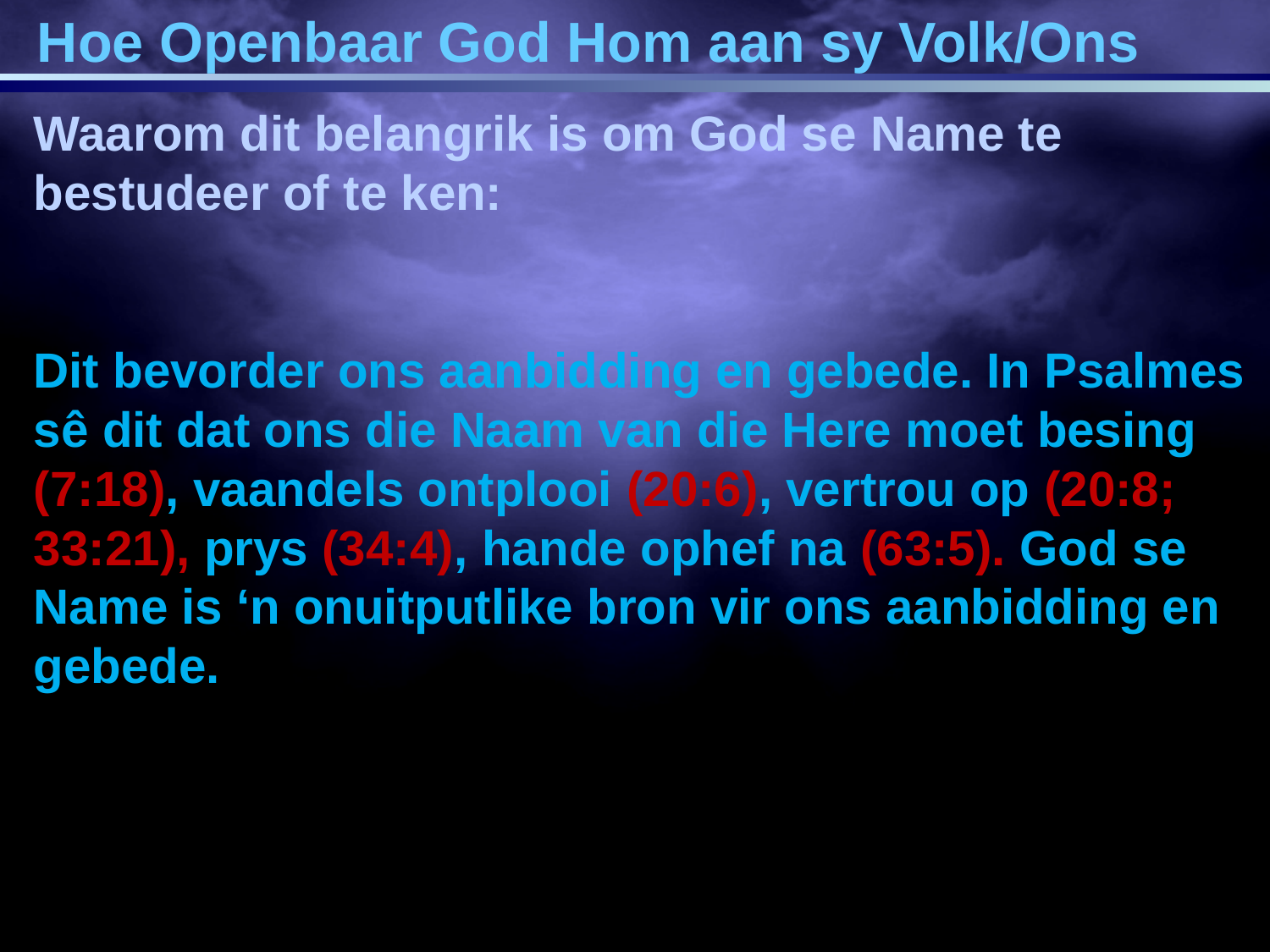

Hoe Openbaar God Hom aan sy Volk/Ons
Waarom dit belangrik is om God se Name te bestudeer of te ken:

Dit bevorder ons aanbidding en gebede. In Psalmes sê dit dat ons die Naam van die Here moet besing (7:18), vaandels ontplooi (20:6), vertrou op (20:8; 33:21), prys (34:4), hande ophef na (63:5). God se Name is ‘n onuitputlike bron vir ons aanbidding en gebede.